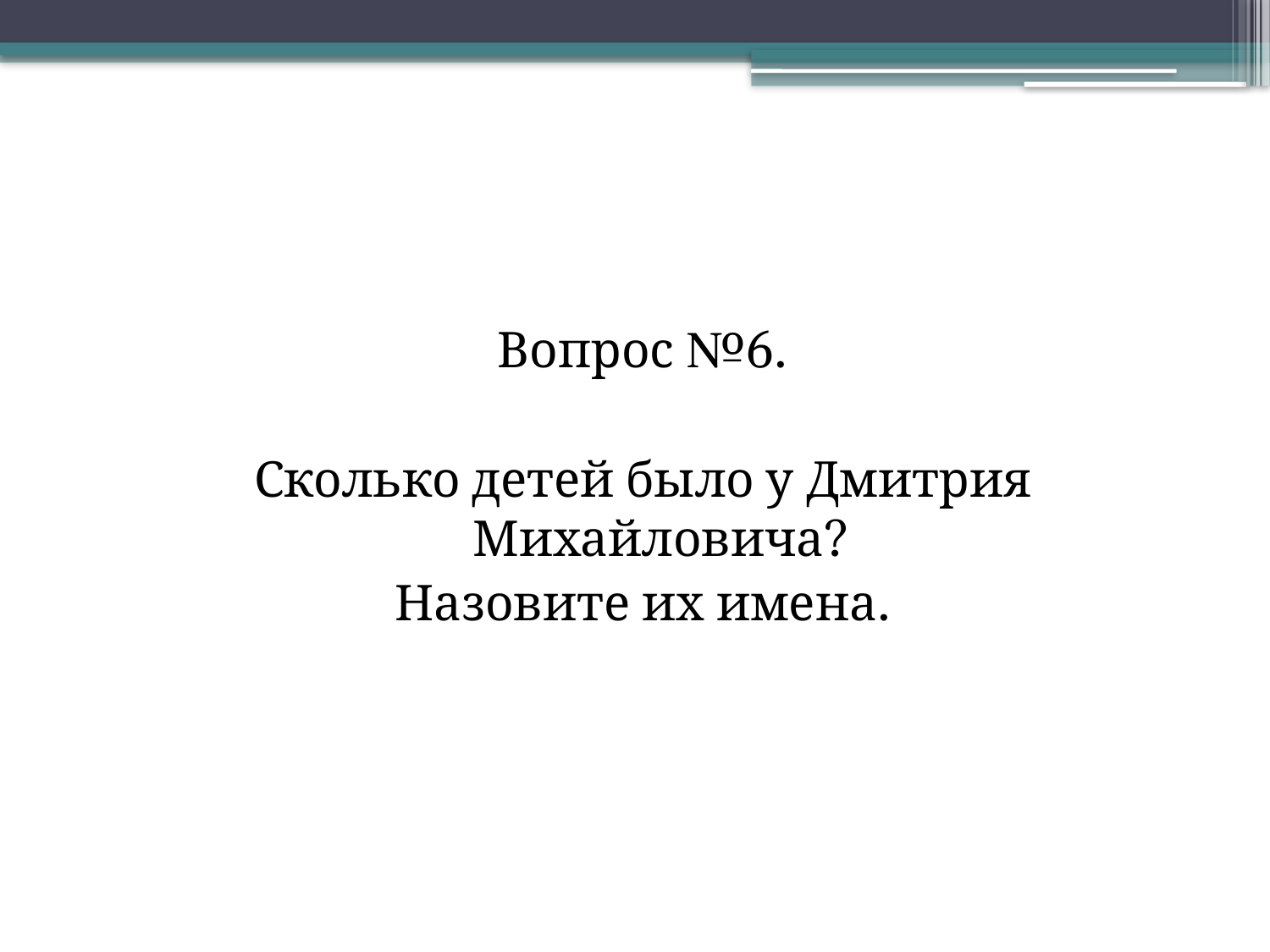

Вопрос №6.

Сколько детей было у Дмитрия Михайловича?
Назовите их имена.